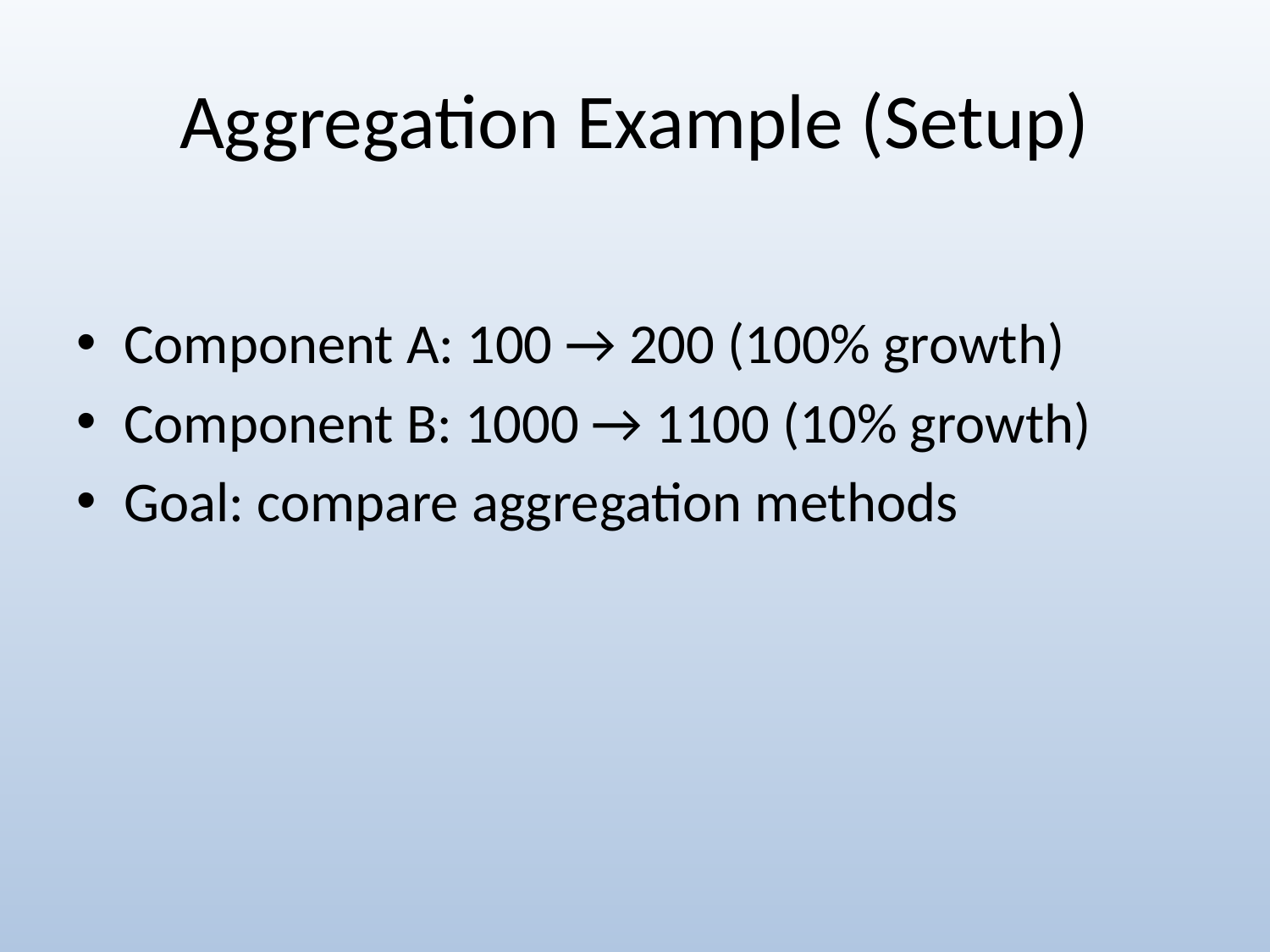

# Aggregation Example (Setup)

Component A: 100 → 200 (100% growth)
Component B: 1000 → 1100 (10% growth)
Goal: compare aggregation methods